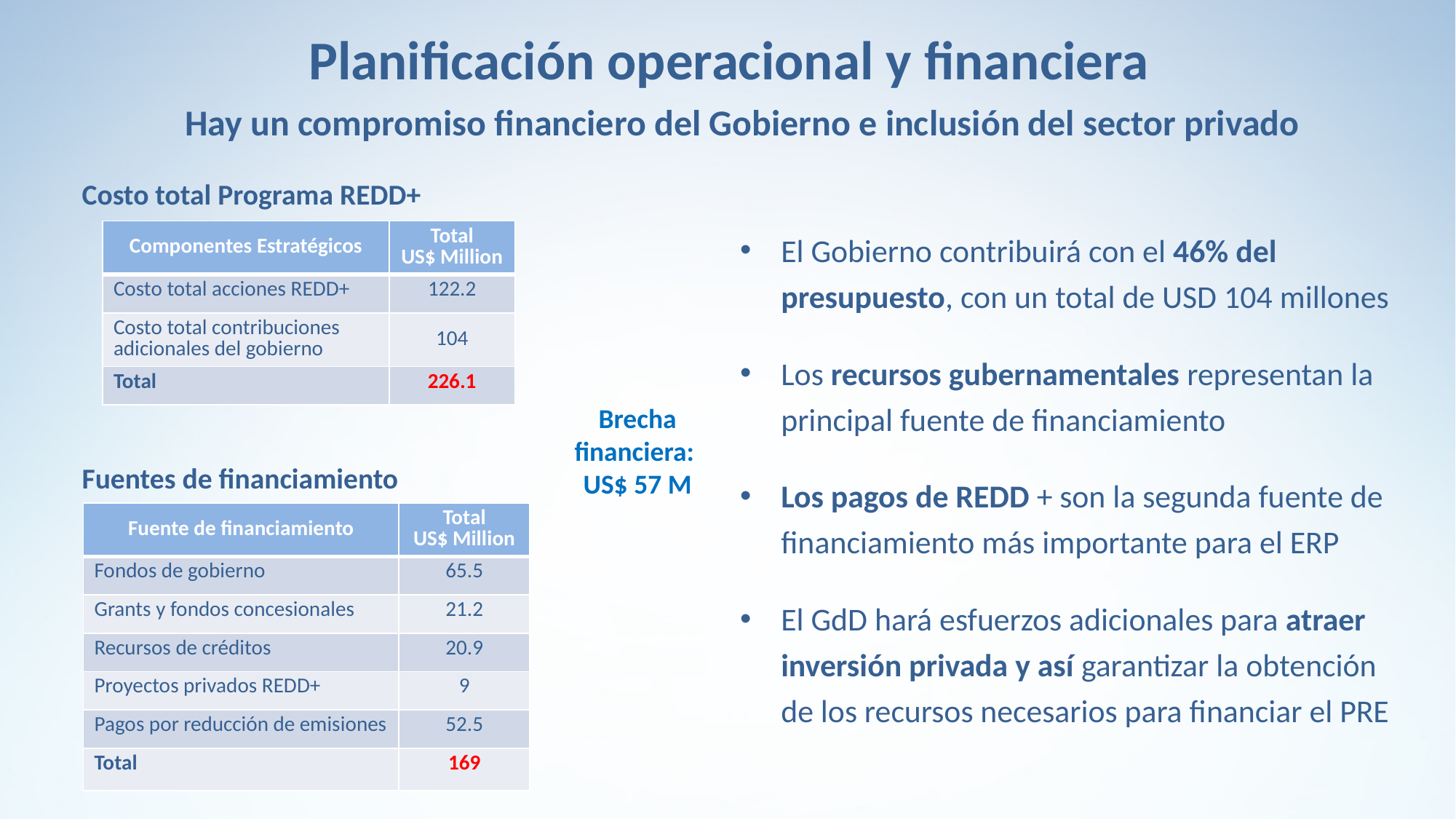

Planificación operacional y financiera
Hay un compromiso financiero del Gobierno e inclusión del sector privado
Costo total Programa REDD+
El Gobierno contribuirá con el 46% del presupuesto, con un total de USD 104 millones

Los recursos gubernamentales representan la principal fuente de financiamiento

Los pagos de REDD + son la segunda fuente de financiamiento más importante para el ERP

El GdD hará esfuerzos adicionales para atraer inversión privada y así garantizar la obtención de los recursos necesarios para financiar el PRE
| Componentes Estratégicos | Total US$ Million |
| --- | --- |
| Costo total acciones REDD+ | 122.2 |
| Costo total contribuciones adicionales del gobierno | 104 |
| Total | 226.1 |
Brecha
financiera:
US$ 57 M
Fuentes de financiamiento
| Fuente de financiamiento | Total US$ Million |
| --- | --- |
| Fondos de gobierno | 65.5 |
| Grants y fondos concesionales | 21.2 |
| Recursos de créditos | 20.9 |
| Proyectos privados REDD+ | 9 |
| Pagos por reducción de emisiones | 52.5 |
| Total | 169 |